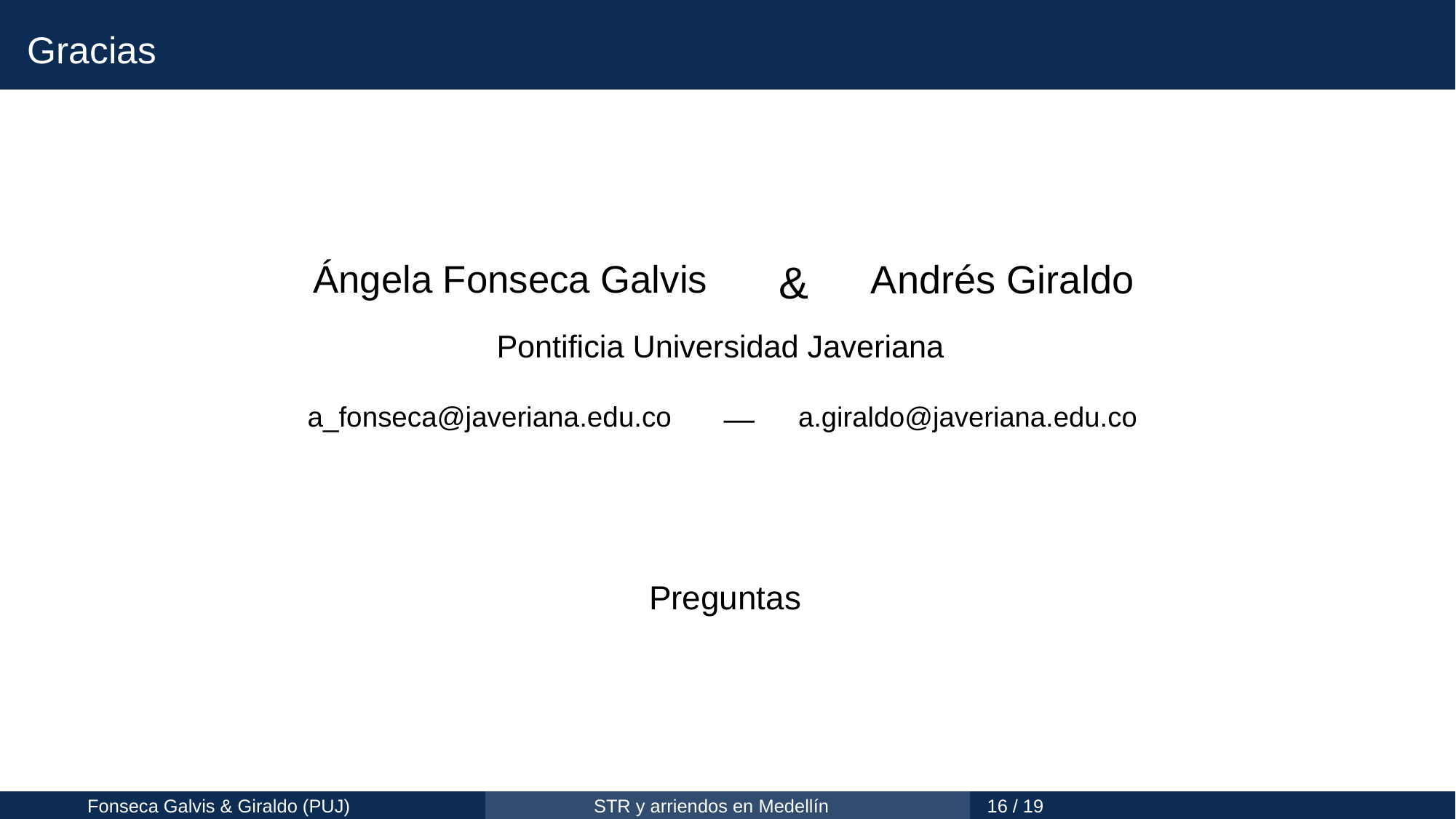

Gracias
&
Andrés Giraldo
Ángela Fonseca Galvis
Pontificia Universidad Javeriana
—
a_fonseca@javeriana.edu.co
a.giraldo@javeriana.edu.co
Preguntas

Fonseca Galvis & Giraldo (PUJ)
STR y arriendos en Medellín
16 / 19